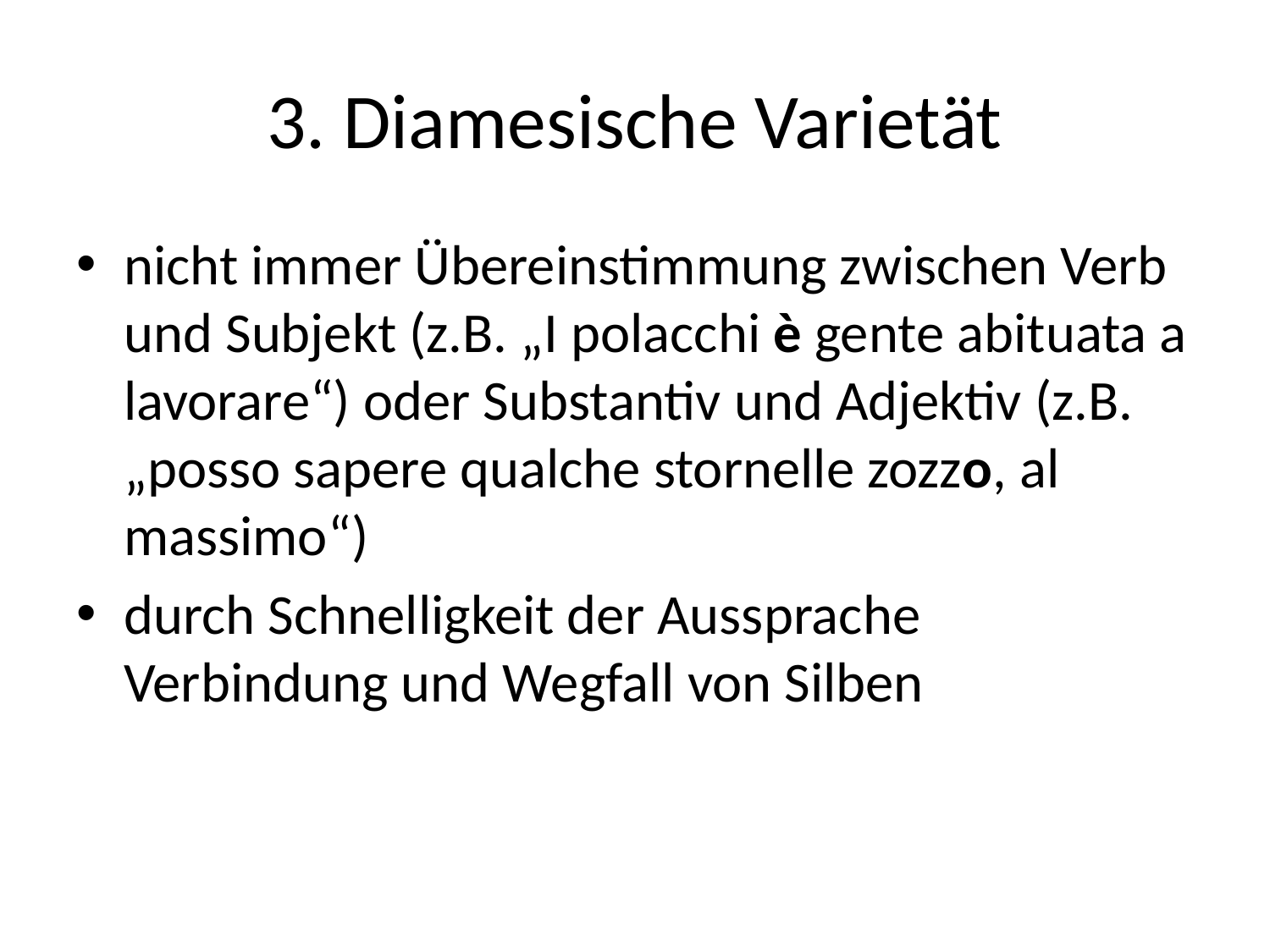

# 3. Diamesische Varietät
nicht immer Übereinstimmung zwischen Verb und Subjekt (z.B. „I polacchi è gente abituata a lavorare“) oder Substantiv und Adjektiv (z.B. „posso sapere qualche stornelle zozzo, al massimo“)
durch Schnelligkeit der Aussprache Verbindung und Wegfall von Silben